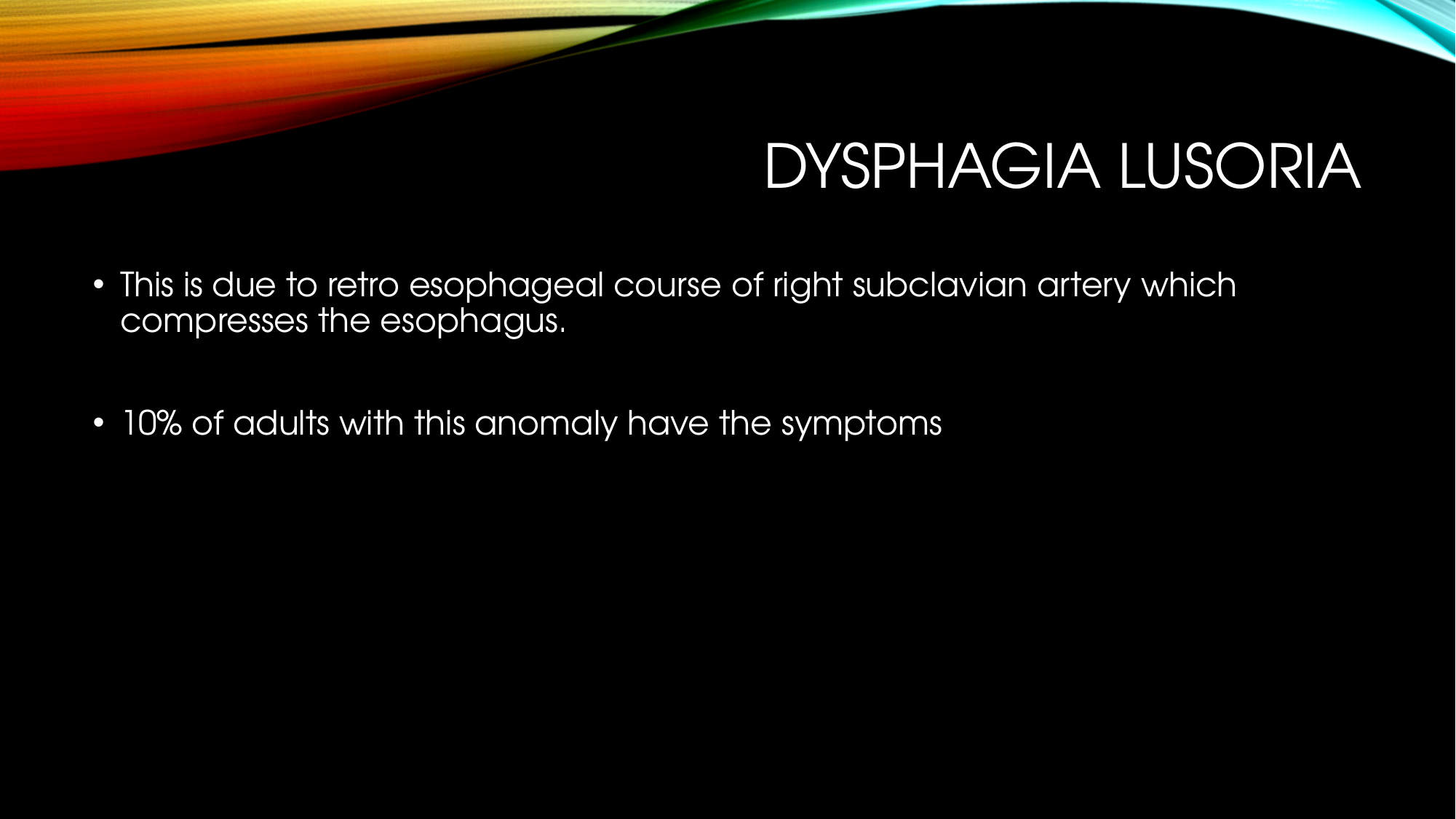

# Dysphagia lusoria
This is due to retro esophageal course of right subclavian artery which compresses the esophagus.

10% of adults with this anomaly have the symptoms